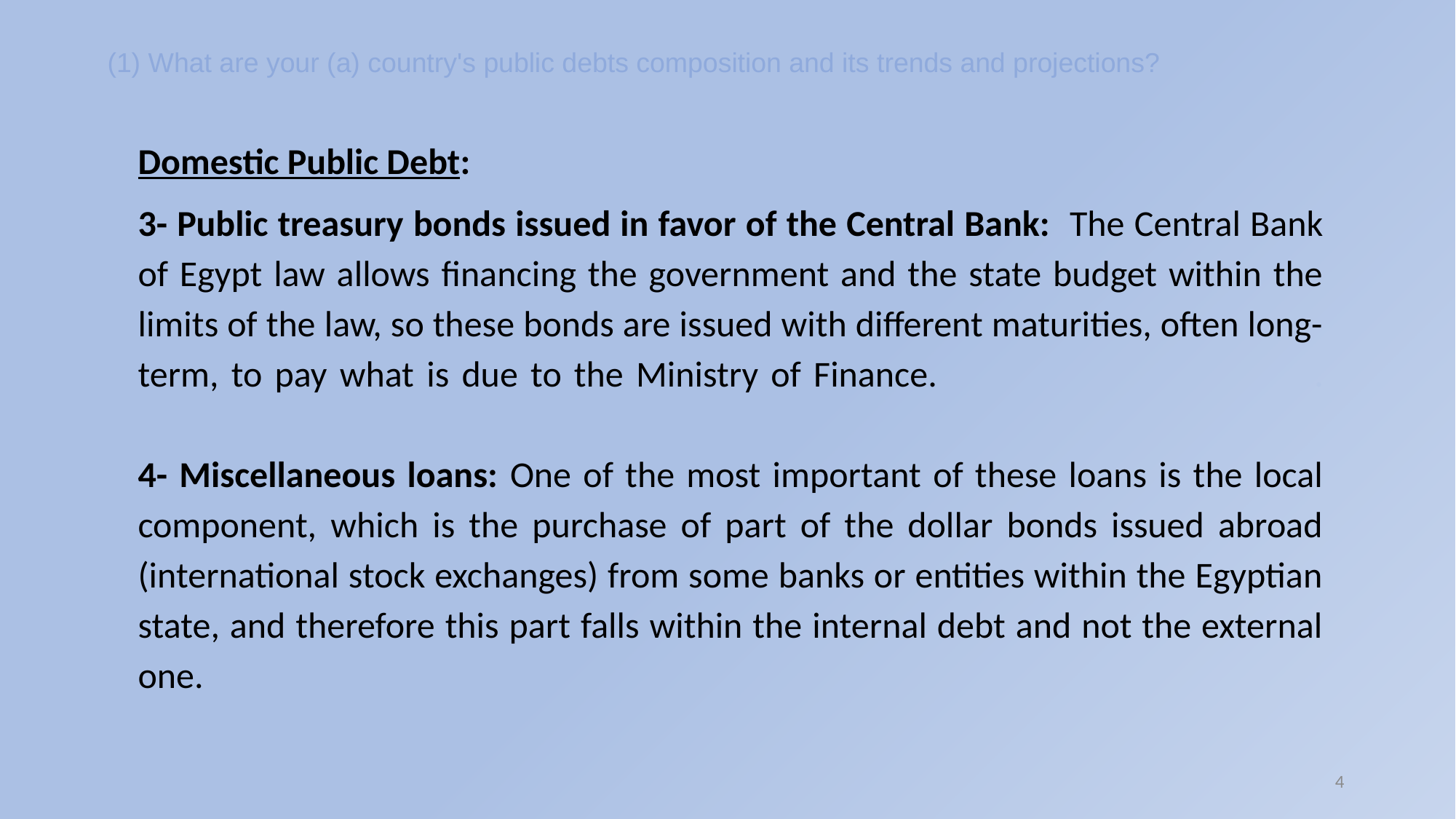

(1) What are your (a) country's public debts composition and its trends and projections?
Domestic Public Debt:
3- Public treasury bonds issued in favor of the Central Bank:  The Central Bank of Egypt law allows financing the government and the state budget within the limits of the law, so these bonds are issued with different maturities, often long- term, to pay what is due to the Ministry of Finance.                              .
4- Miscellaneous loans: One of the most important of these loans is the local component, which is the purchase of part of the dollar bonds issued abroad (international stock exchanges) from some banks or entities within the Egyptian state, and therefore this part falls within the internal debt and not the external one.
4